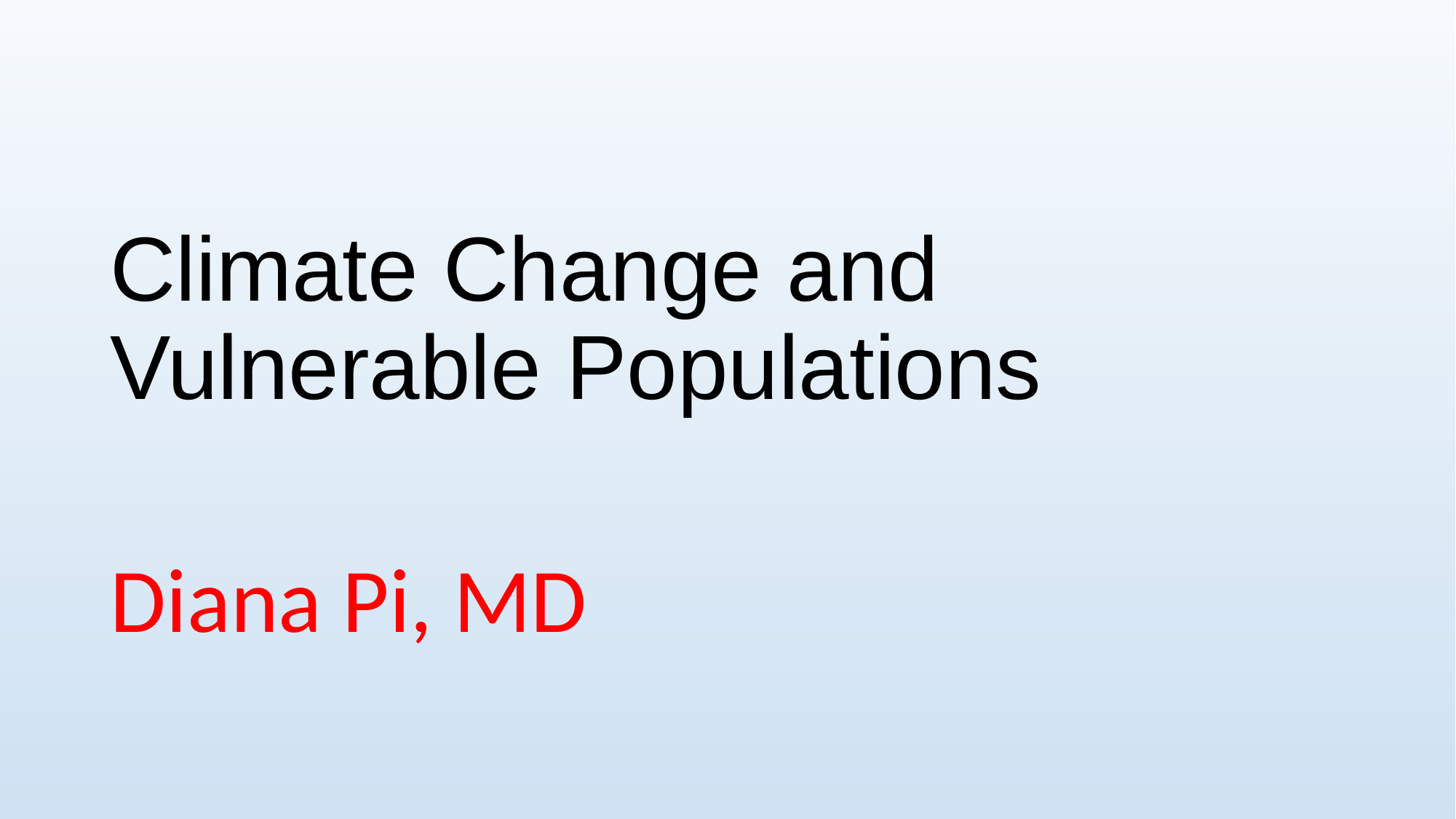

# Climate Change and Vulnerable Populations
Diana Pi, MD